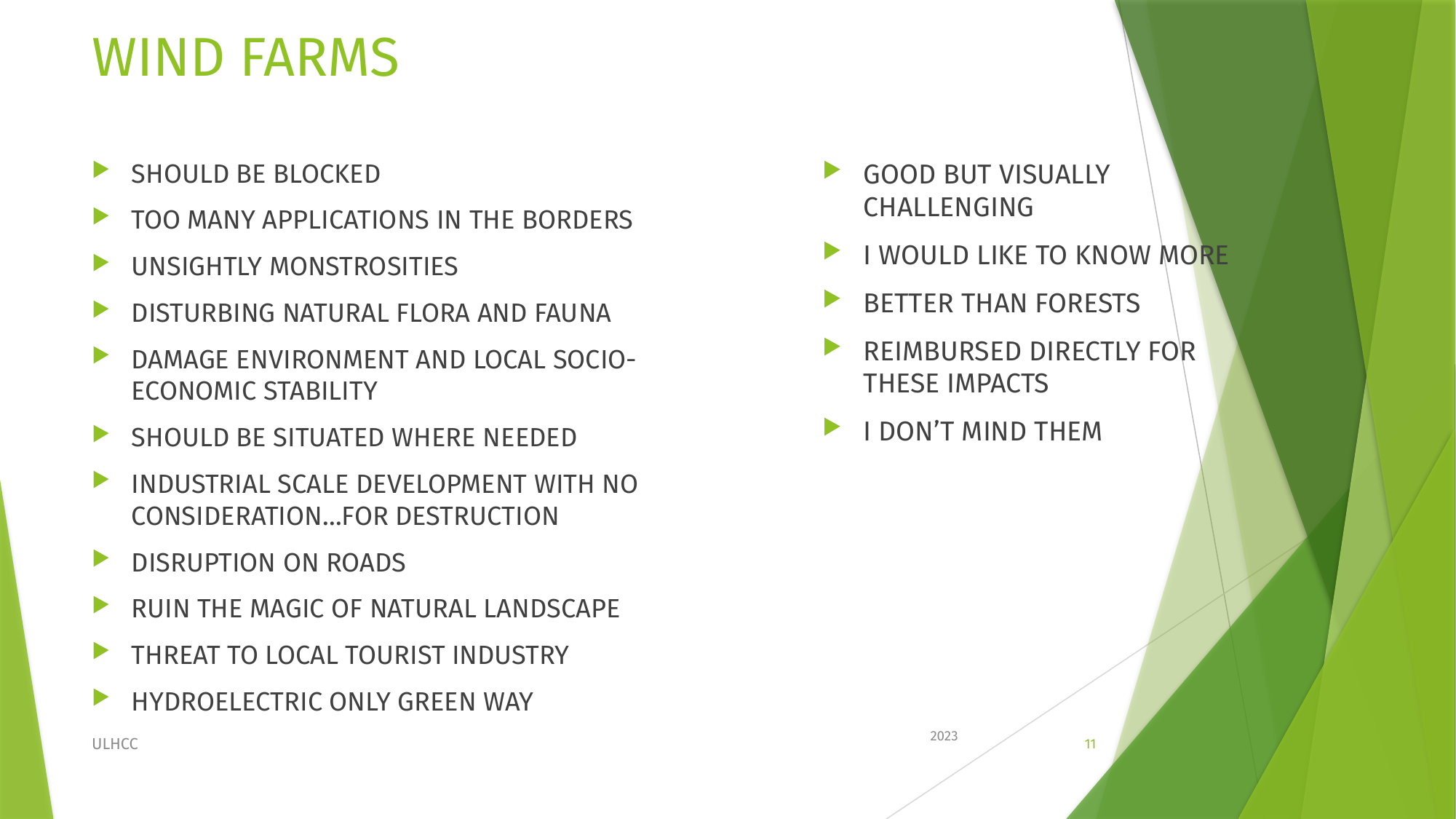

# WIND FARMS
SHOULD BE BLOCKED
TOO MANY APPLICATIONS IN THE BORDERS
UNSIGHTLY MONSTROSITIES
DISTURBING NATURAL FLORA AND FAUNA
DAMAGE ENVIRONMENT AND LOCAL SOCIO-ECONOMIC STABILITY
SHOULD BE SITUATED WHERE NEEDED
INDUSTRIAL SCALE DEVELOPMENT WITH NO CONSIDERATION…FOR DESTRUCTION
DISRUPTION ON ROADS
RUIN THE MAGIC OF NATURAL LANDSCAPE
THREAT TO LOCAL TOURIST INDUSTRY
HYDROELECTRIC ONLY GREEN WAY

GOOD BUT VISUALLY CHALLENGING
I WOULD LIKE TO KNOW MORE
BETTER THAN FORESTS
REIMBURSED DIRECTLY FOR THESE IMPACTS
I DON’T MIND THEM

ULHCC
2023

11